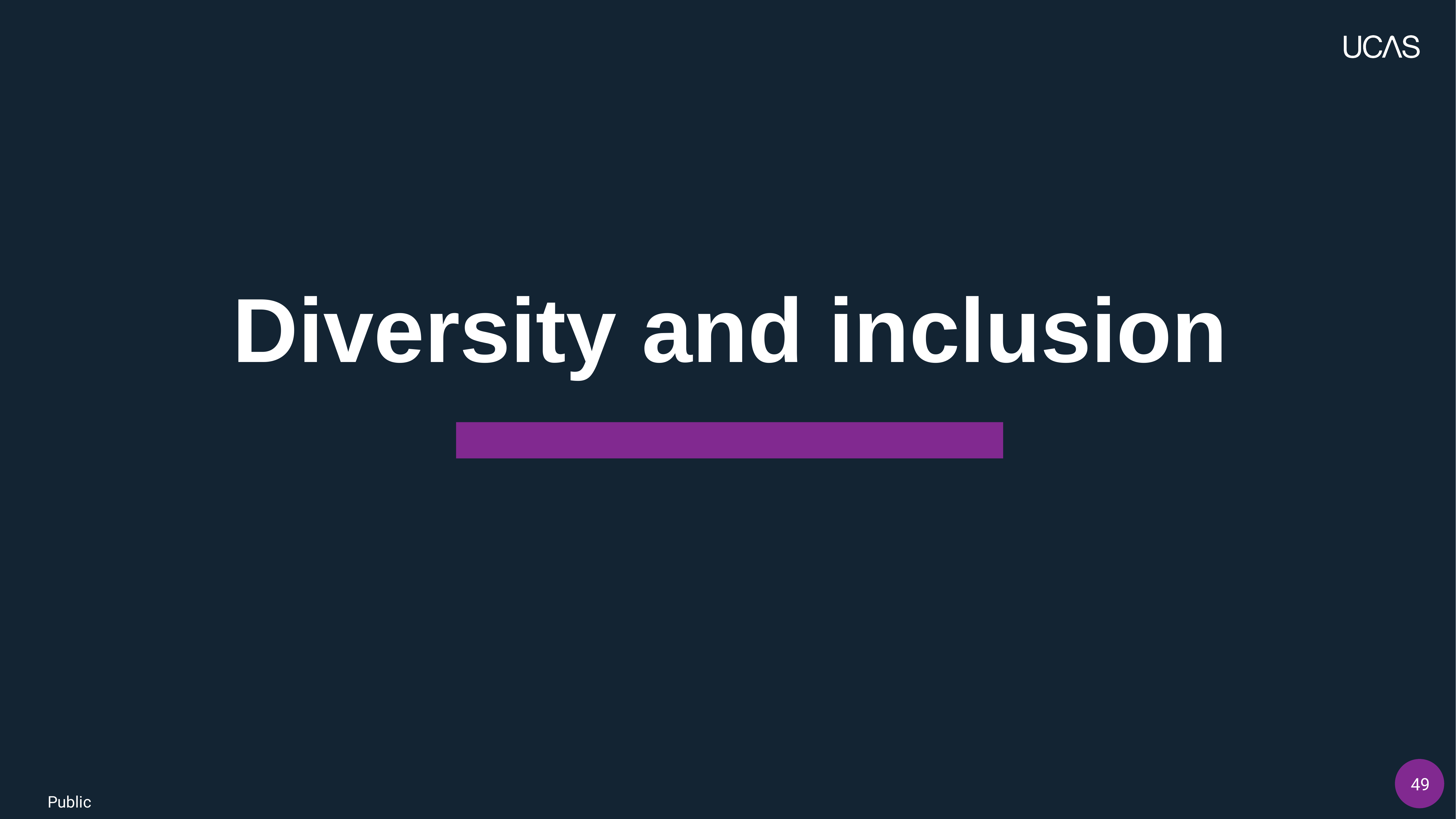

20 April 2026
|   49
Security marking: PUBLIC/INTERNAL USE ONLY/CONFIDENTIAL
# Diversity and inclusion
Public